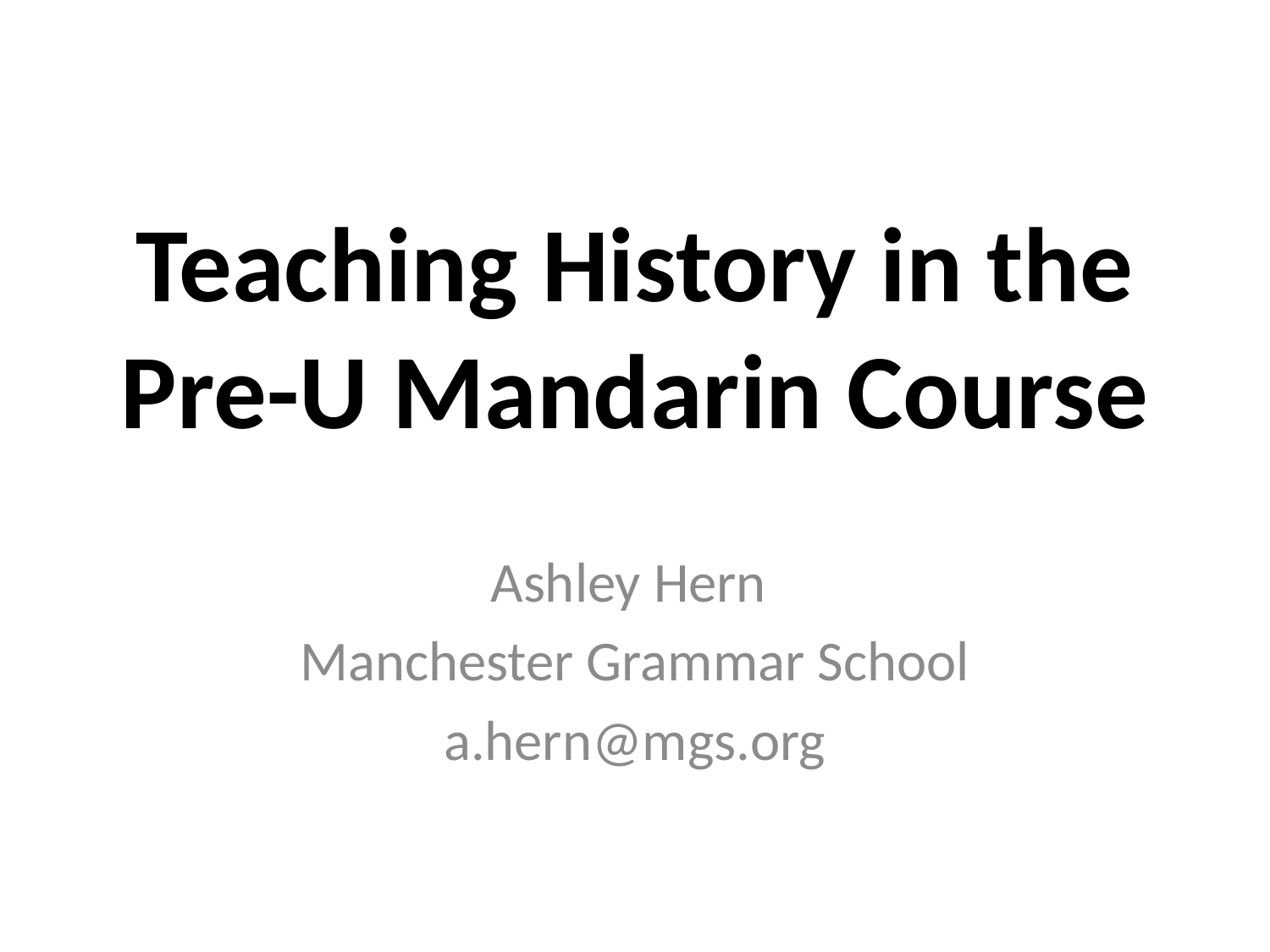

# Teaching History in the Pre-U Mandarin Course
Ashley Hern
Manchester Grammar School
a.hern@mgs.org